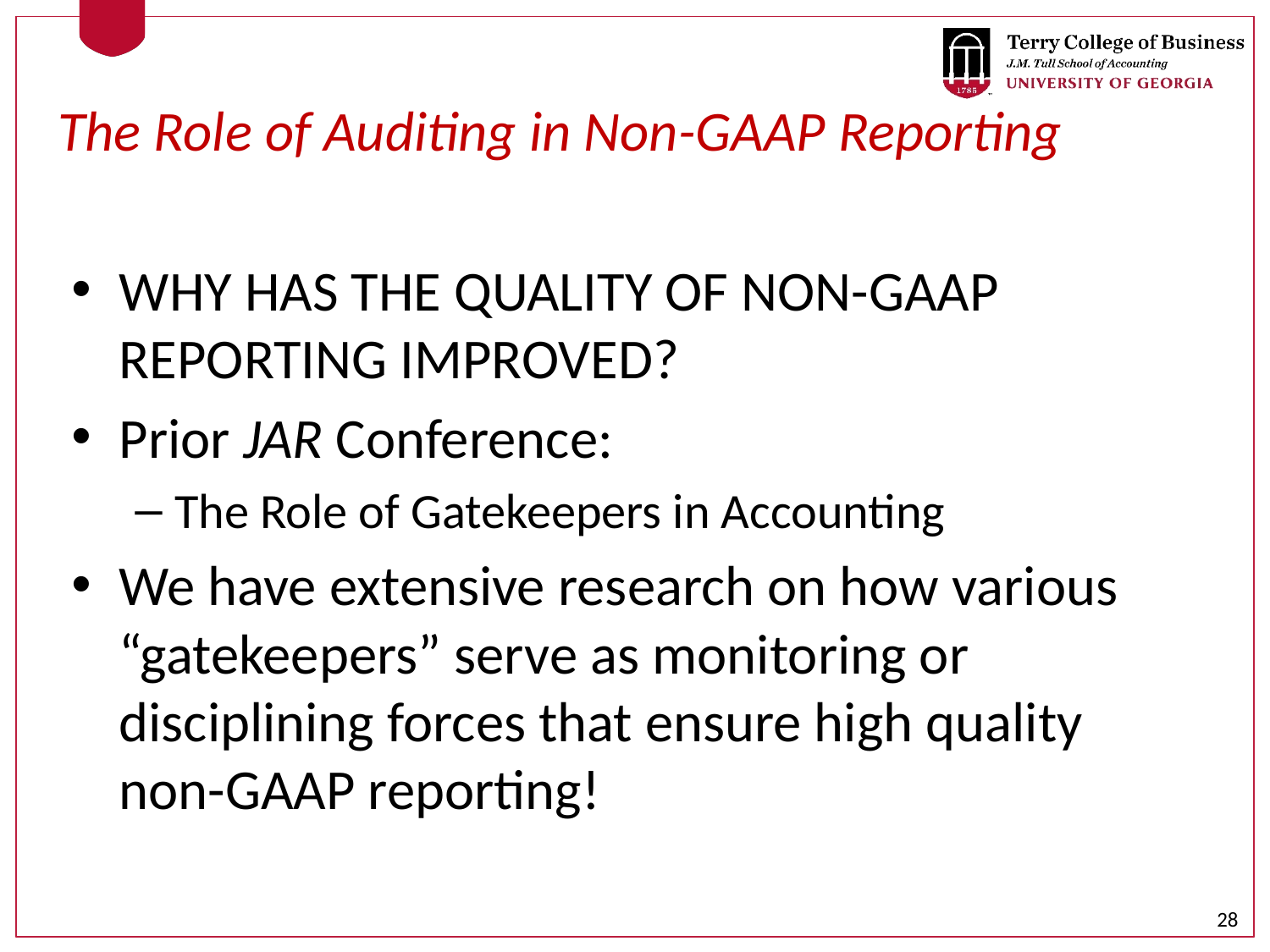

The Role of Auditing in Non-GAAP Reporting
WHY HAS THE QUALITY OF NON-GAAP REPORTING IMPROVED?
Prior JAR Conference:
The Role of Gatekeepers in Accounting
We have extensive research on how various “gatekeepers” serve as monitoring or disciplining forces that ensure high quality non-GAAP reporting!

28